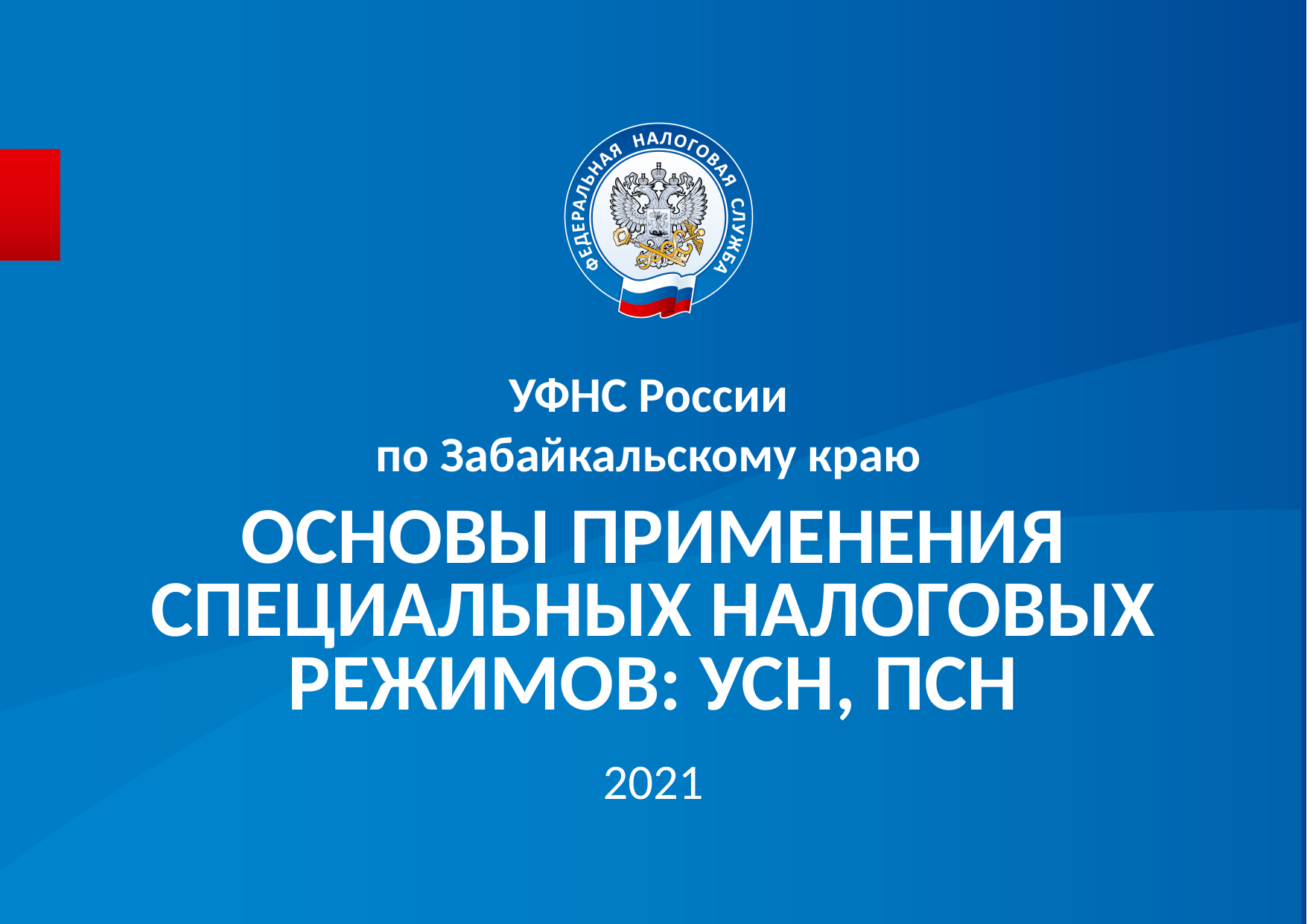

УФНС России
по Забайкальскому краю
# ОСНОВЫ ПРИМЕНЕНИЯ СПЕЦИАЛЬНЫХ НАЛОГОВЫХ РЕЖИМОВ: УСН, ПСН
2021